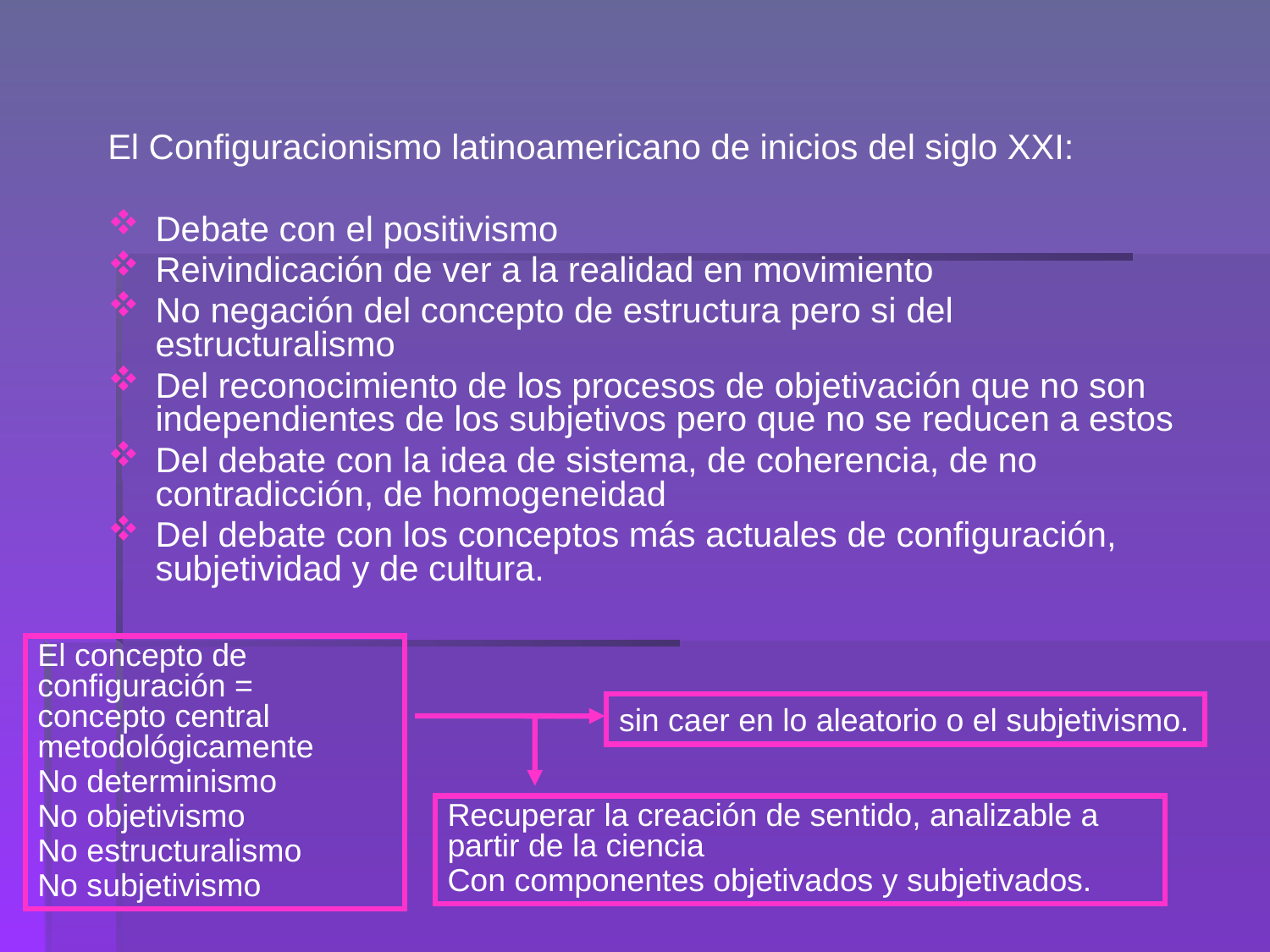

El Configuracionismo latinoamericano de inicios del siglo XXI:

Debate con el positivismo
Reivindicación de ver a la realidad en movimiento
No negación del concepto de estructura pero si del estructuralismo
Del reconocimiento de los procesos de objetivación que no son independientes de los subjetivos pero que no se reducen a estos
Del debate con la idea de sistema, de coherencia, de no contradicción, de homogeneidad
Del debate con los conceptos más actuales de configuración, subjetividad y de cultura.

El concepto de configuración =  concepto central metodológicamente
No determinismo
No objetivismo
No estructuralismo
No subjetivismo
sin caer en lo aleatorio o el subjetivismo.

Recuperar la creación de sentido, analizable a partir de la ciencia
Con componentes objetivados y subjetivados.